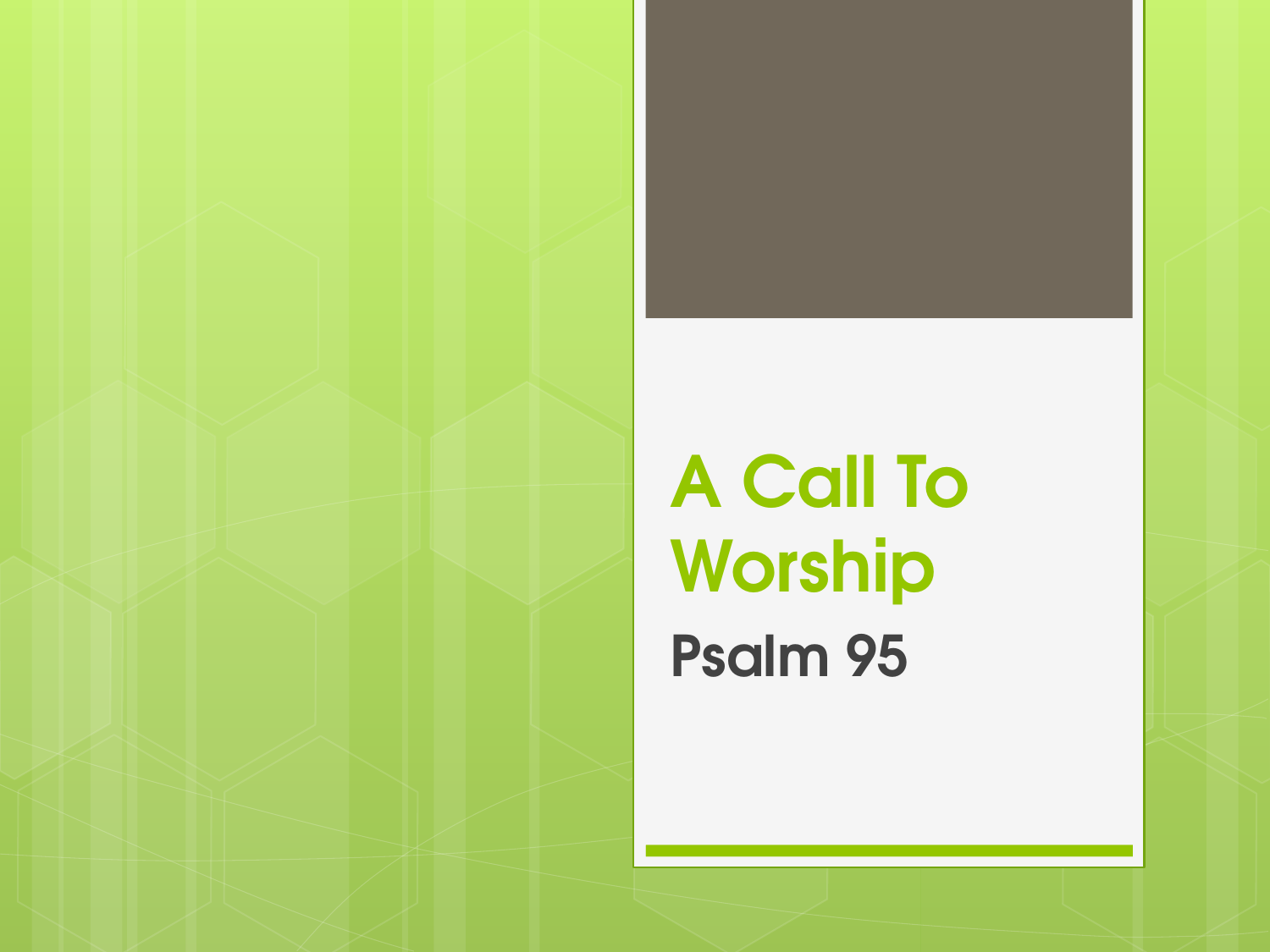

# A Call To Worship
Psalm 95